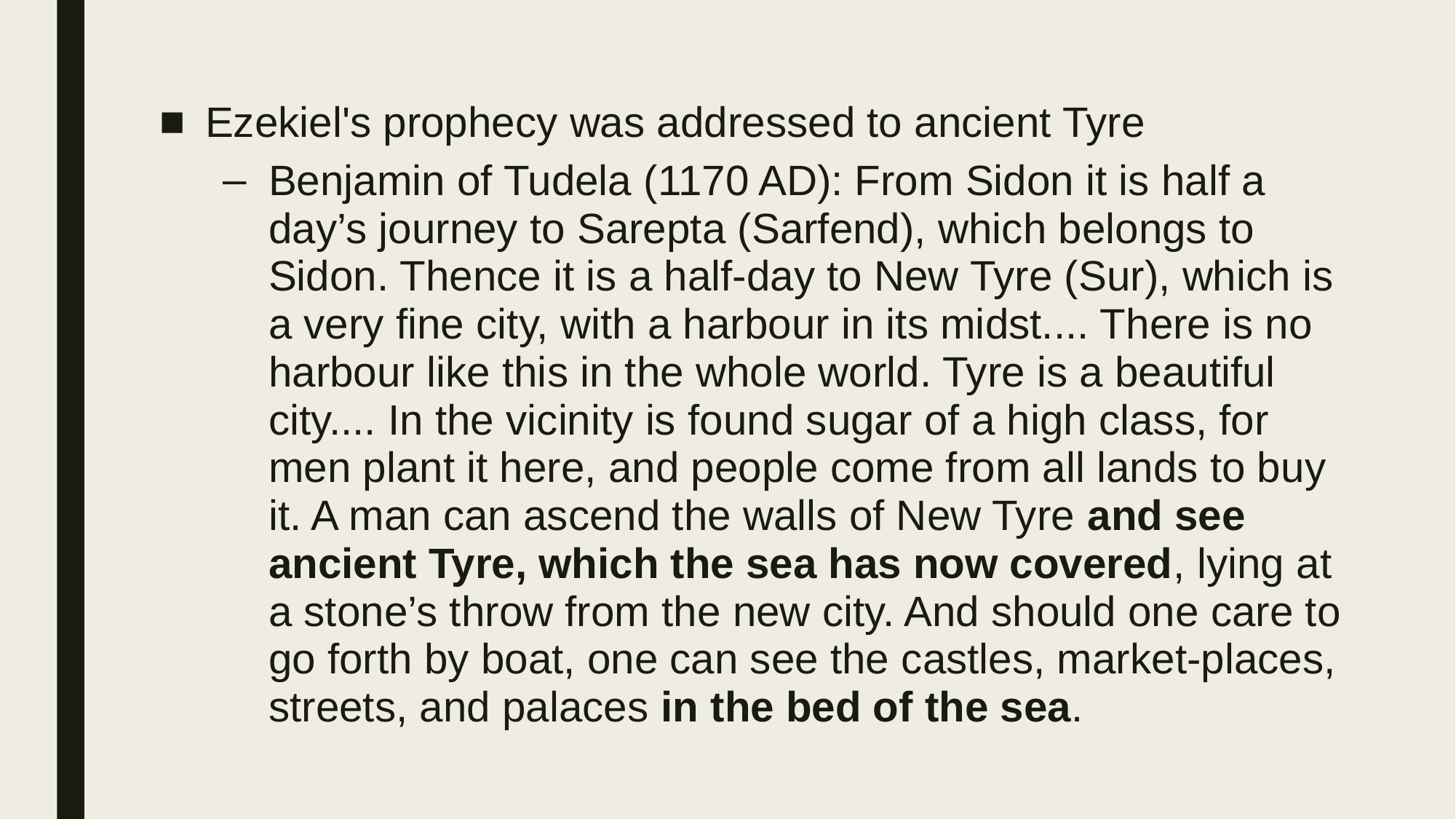

Ezekiel's prophecy was addressed to ancient Tyre
Benjamin of Tudela (1170 AD): From Sidon it is half a day’s journey to Sarepta (Sarfend), which belongs to Sidon. Thence it is a half-day to New Tyre (Sur), which is a very fine city, with a harbour in its midst.... There is no harbour like this in the whole world. Tyre is a beautiful city.... In the vicinity is found sugar of a high class, for men plant it here, and people come from all lands to buy it. A man can ascend the walls of New Tyre and see ancient Tyre, which the sea has now covered, lying at a stone’s throw from the new city. And should one care to go forth by boat, one can see the castles, market-places, streets, and palaces in the bed of the sea.